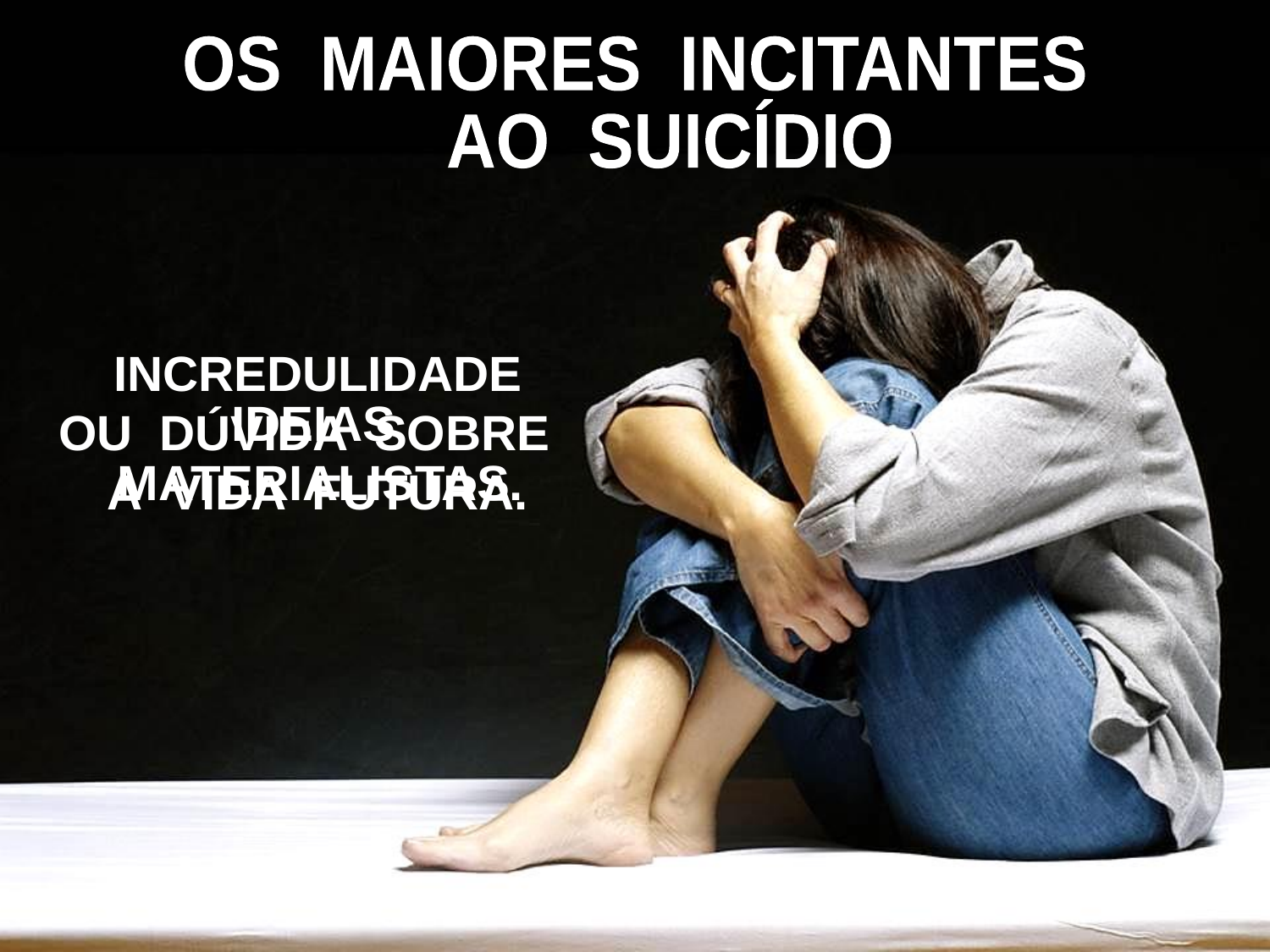

OS  MAIORES  INCITANTES
  AO  SUICÍDIO
INCREDULIDADE
OU  DÚVIDA  SOBRE
A  VIDA  FUTURA.
IDEIAS
MATERIALISTAS.